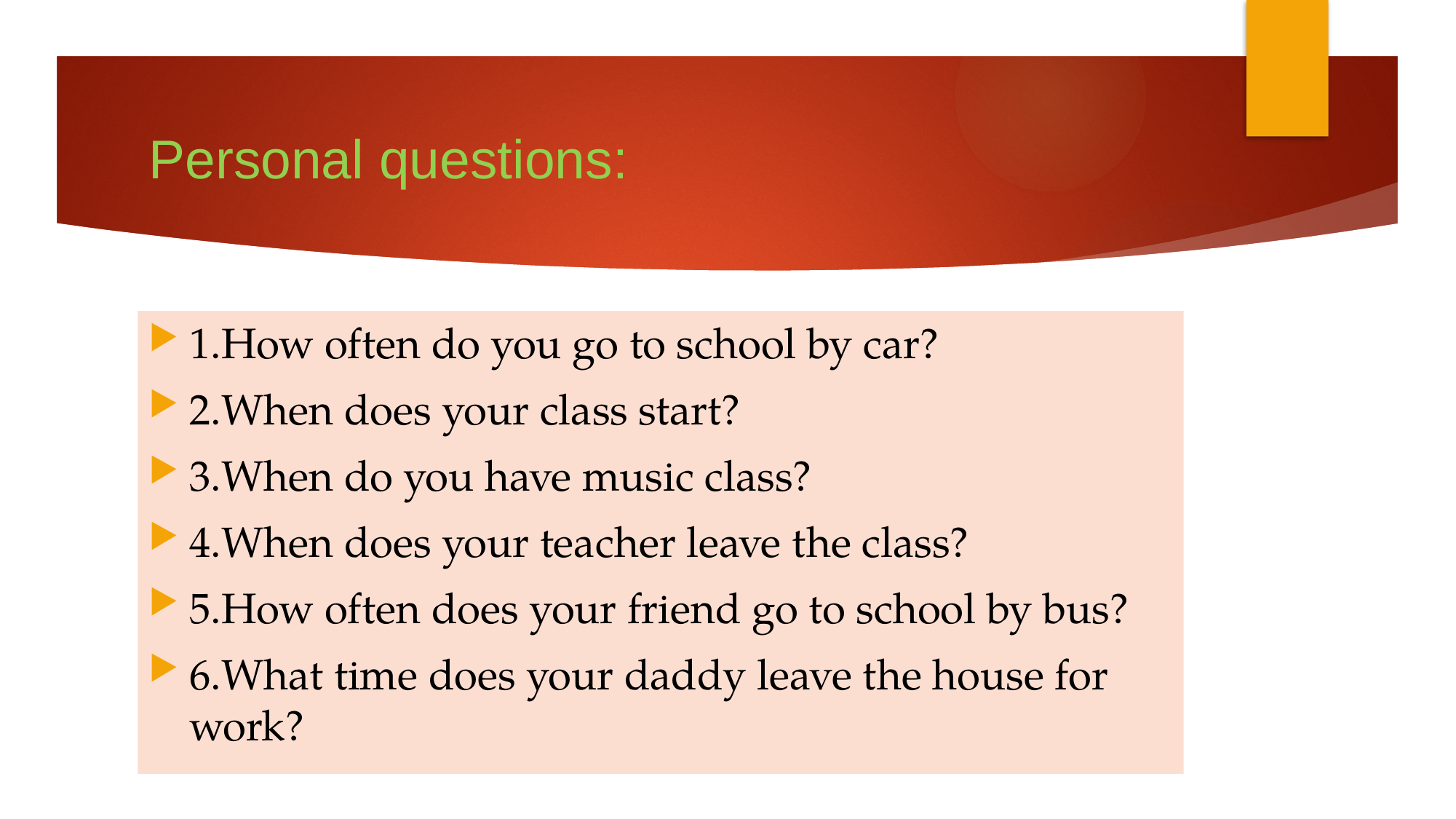

# Personal questions:
1.How often do you go to school by car?
2.When does your class start?
3.When do you have music class?
4.When does your teacher leave the class?
5.How often does your friend go to school by bus?
6.What time does your daddy leave the house for work?